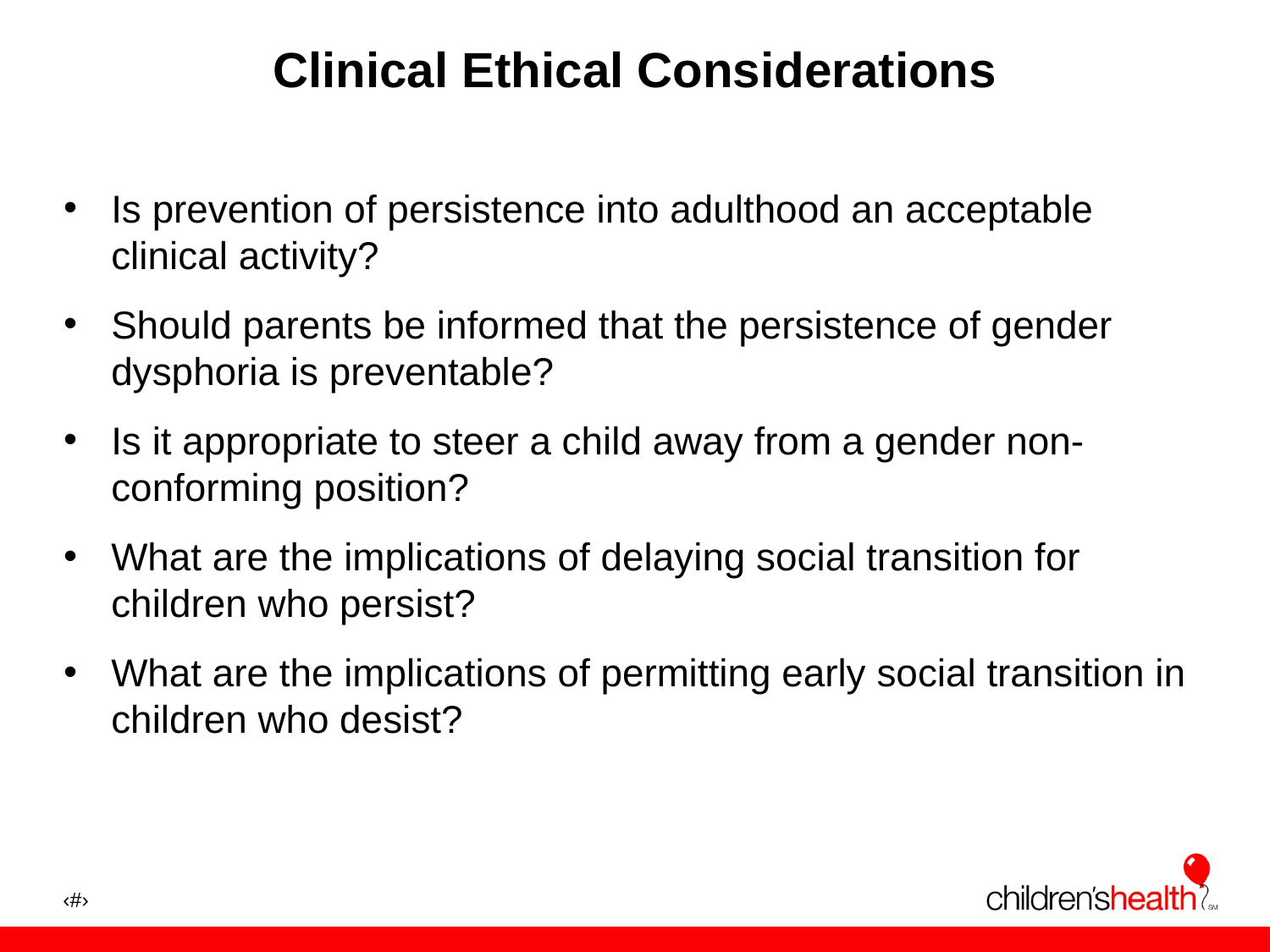

# Clinical Ethical Considerations
Is prevention of persistence into adulthood an acceptable clinical activity?
Should parents be informed that the persistence of gender dysphoria is preventable?
Is it appropriate to steer a child away from a gender non-conforming position?
What are the implications of delaying social transition for children who persist?
What are the implications of permitting early social transition in children who desist?